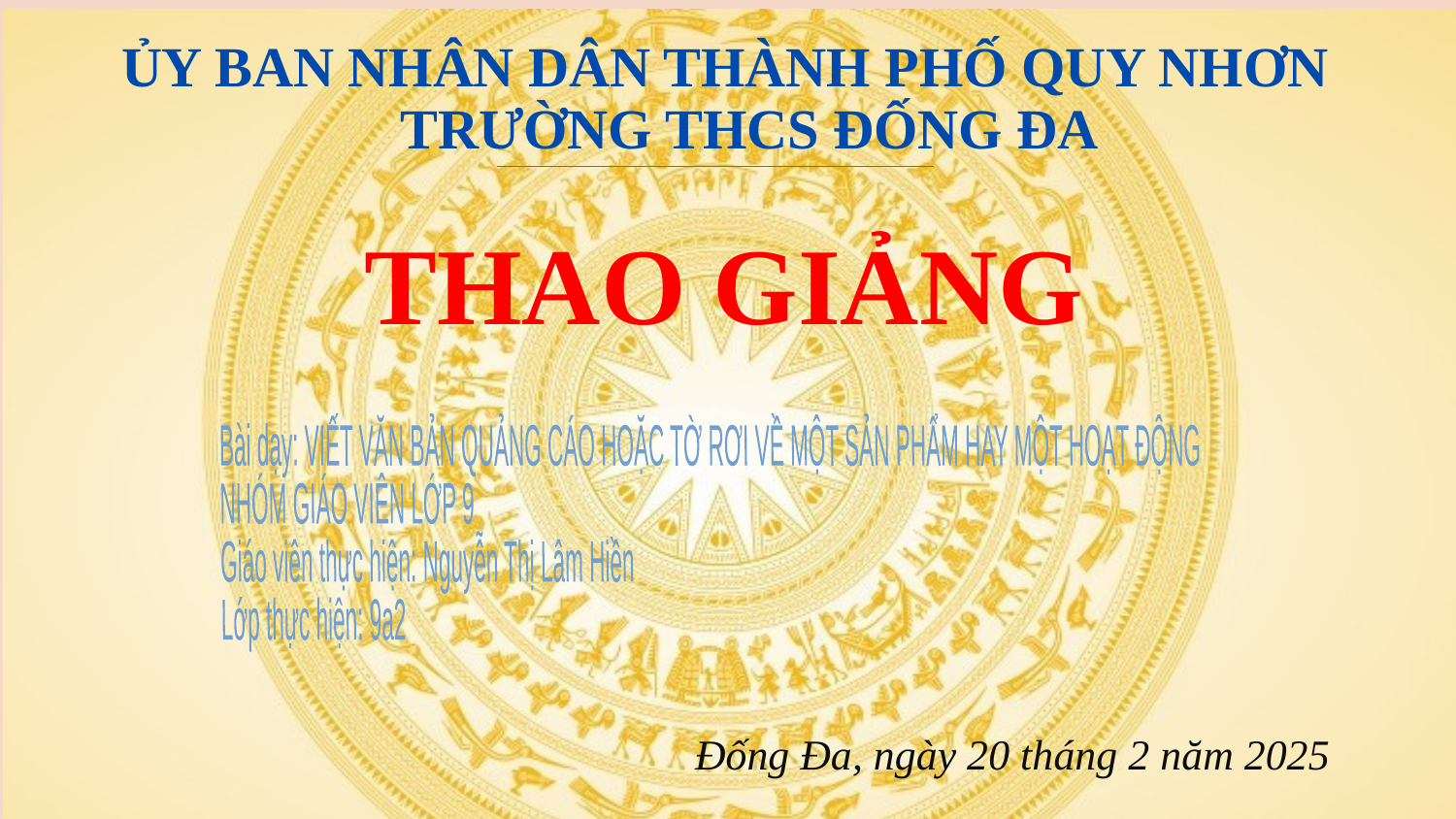

ỦY BAN NHÂN DÂN THÀNH PHỐ QUY NHƠN
TRƯỜNG THCS ĐỐNG ĐA
 THAO GIẢNG

Bài dạy: VIẾT VĂN BẢN QUẢNG CÁO HOẶC TỜ RƠI VỀ MỘT SẢN PHẨM HAY MỘT HOẠT ĐỘNG
NHÓM GIÁO VIÊN LỚP 9
Giáo viên thực hiện: Nguyễn Thị Lâm Hiền
Lớp thực hiện: 9a2
         Đống Đa, ngày 20 tháng 2 năm 2025